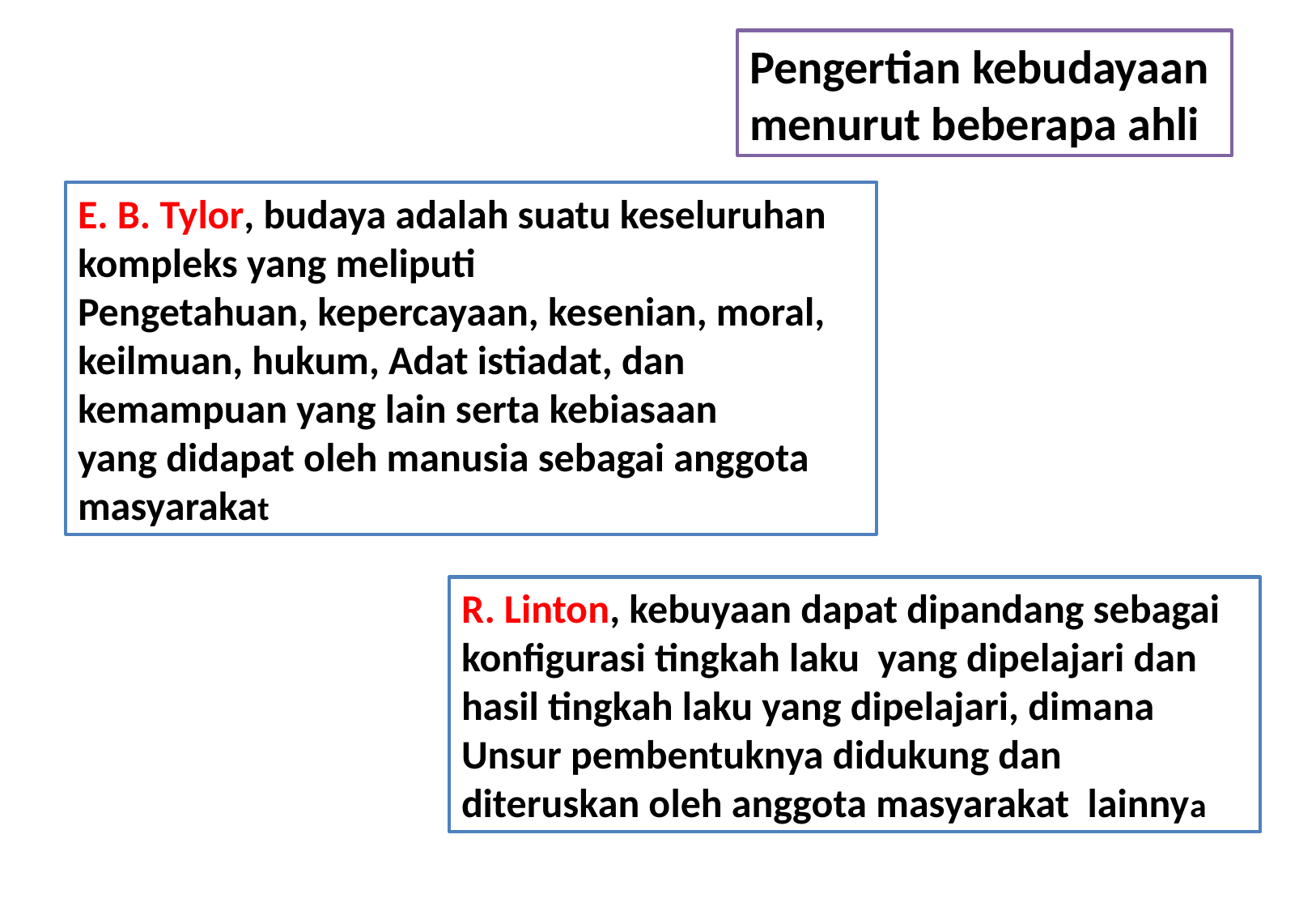

Pengertian kebudayaan
menurut beberapa ahli
E. B. Tylor, budaya adalah suatu keseluruhan kompleks yang meliputi
Pengetahuan, kepercayaan, kesenian, moral, keilmuan, hukum, Adat istiadat, dan kemampuan yang lain serta kebiasaan
yang didapat oleh manusia sebagai anggota masyarakat
R. Linton, kebuyaan dapat dipandang sebagai konfigurasi tingkah laku  yang dipelajari dan hasil tingkah laku yang dipelajari, dimana Unsur pembentuknya didukung dan diteruskan oleh anggota masyarakat  lainnya